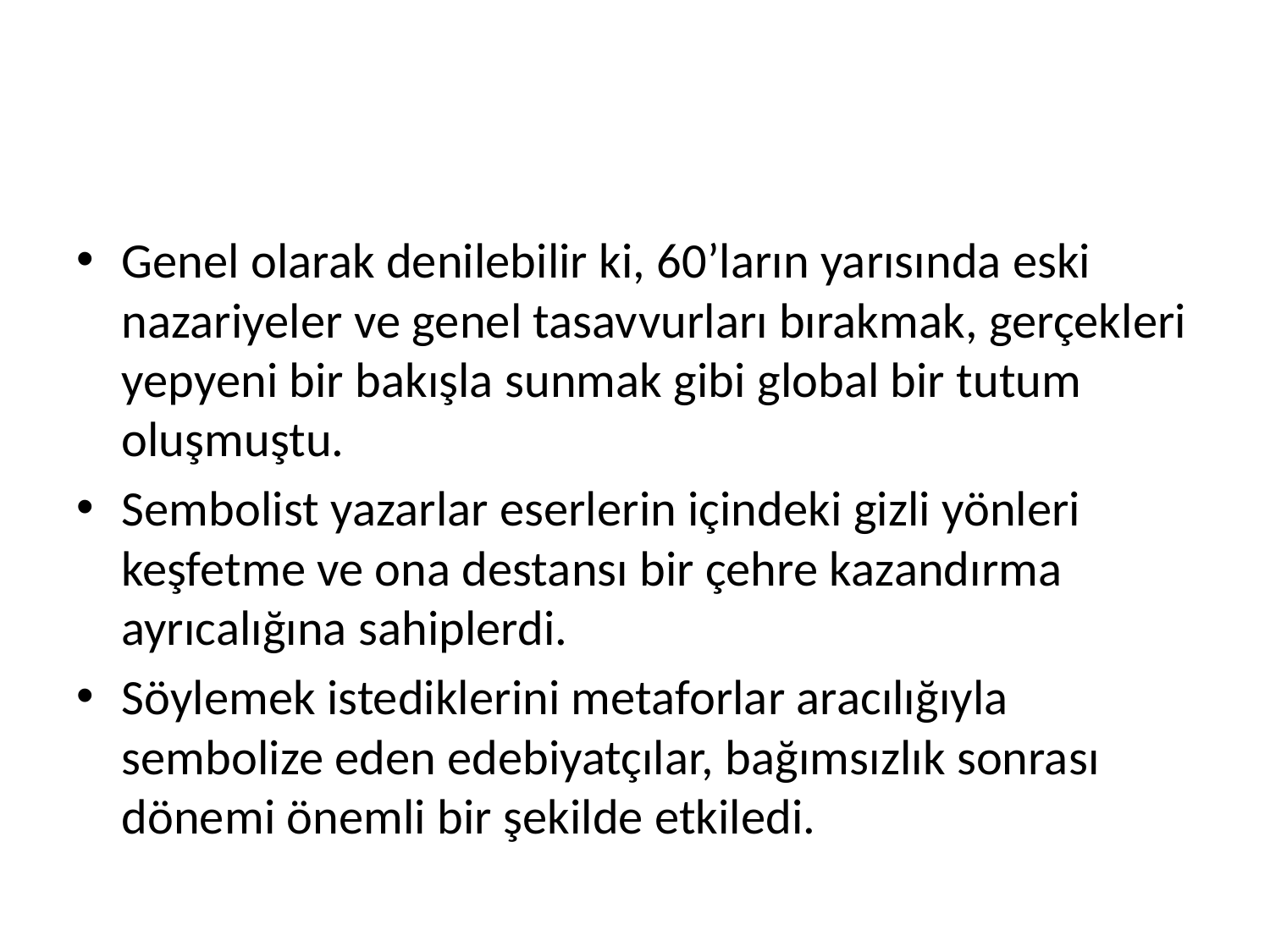

#
Genel olarak denilebilir ki, 60’ların yarısında eski nazariyeler ve genel tasavvurları bırakmak, gerçekleri yepyeni bir bakışla sunmak gibi global bir tutum oluşmuştu.
Sembolist yazarlar eserlerin içindeki gizli yönleri keşfetme ve ona destansı bir çehre kazandırma ayrıcalığına sahiplerdi.
Söylemek istediklerini metaforlar aracılığıyla sembolize eden edebiyatçılar, bağımsızlık sonrası dönemi önemli bir şekilde etkiledi.